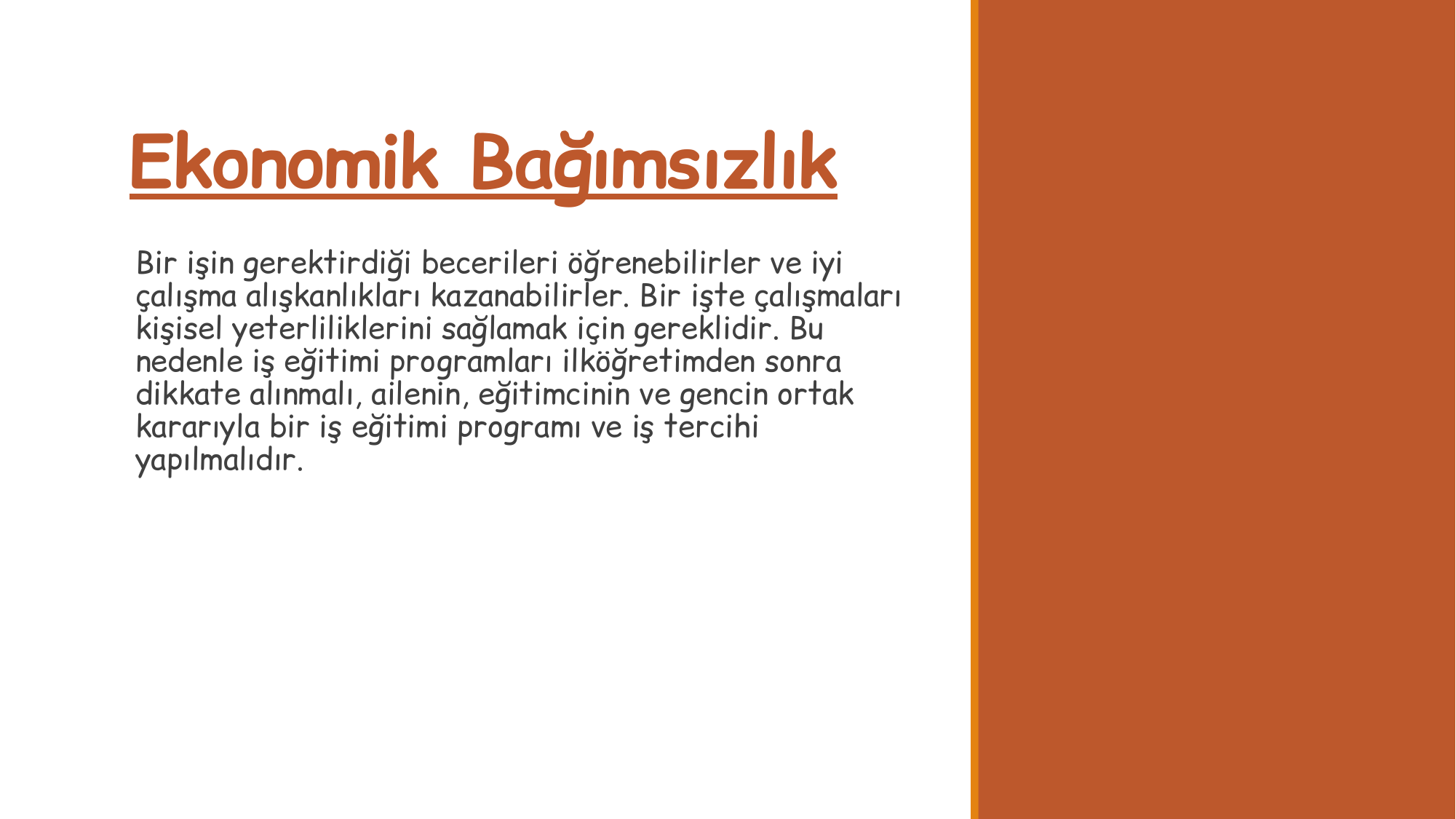

# Ekonomik Bağımsızlık
Bir işin gerektirdiği becerileri öğrenebilirler ve iyi çalışma alışkanlıkları kazanabilirler. Bir işte çalışmaları kişisel yeterliliklerini sağlamak için gereklidir. Bu nedenle iş eğitimi programları ilköğretimden sonra dikkate alınmalı, ailenin, eğitimcinin ve gencin ortak kararıyla bir iş eğitimi programı ve iş tercihi yapılmalıdır.